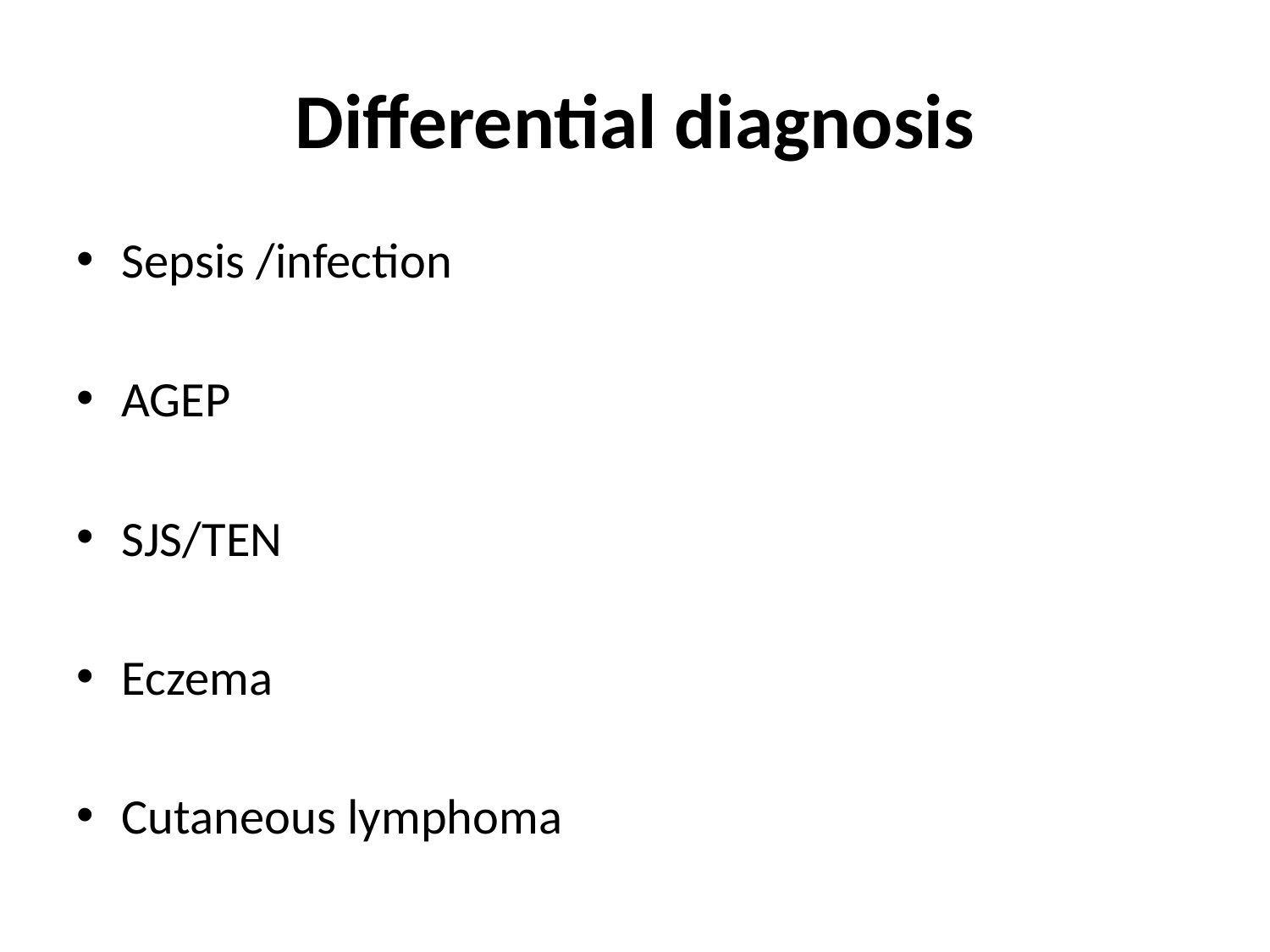

# Differential diagnosis
Sepsis /infection

AGEP

SJS/TEN

Eczema

Cutaneous lymphoma